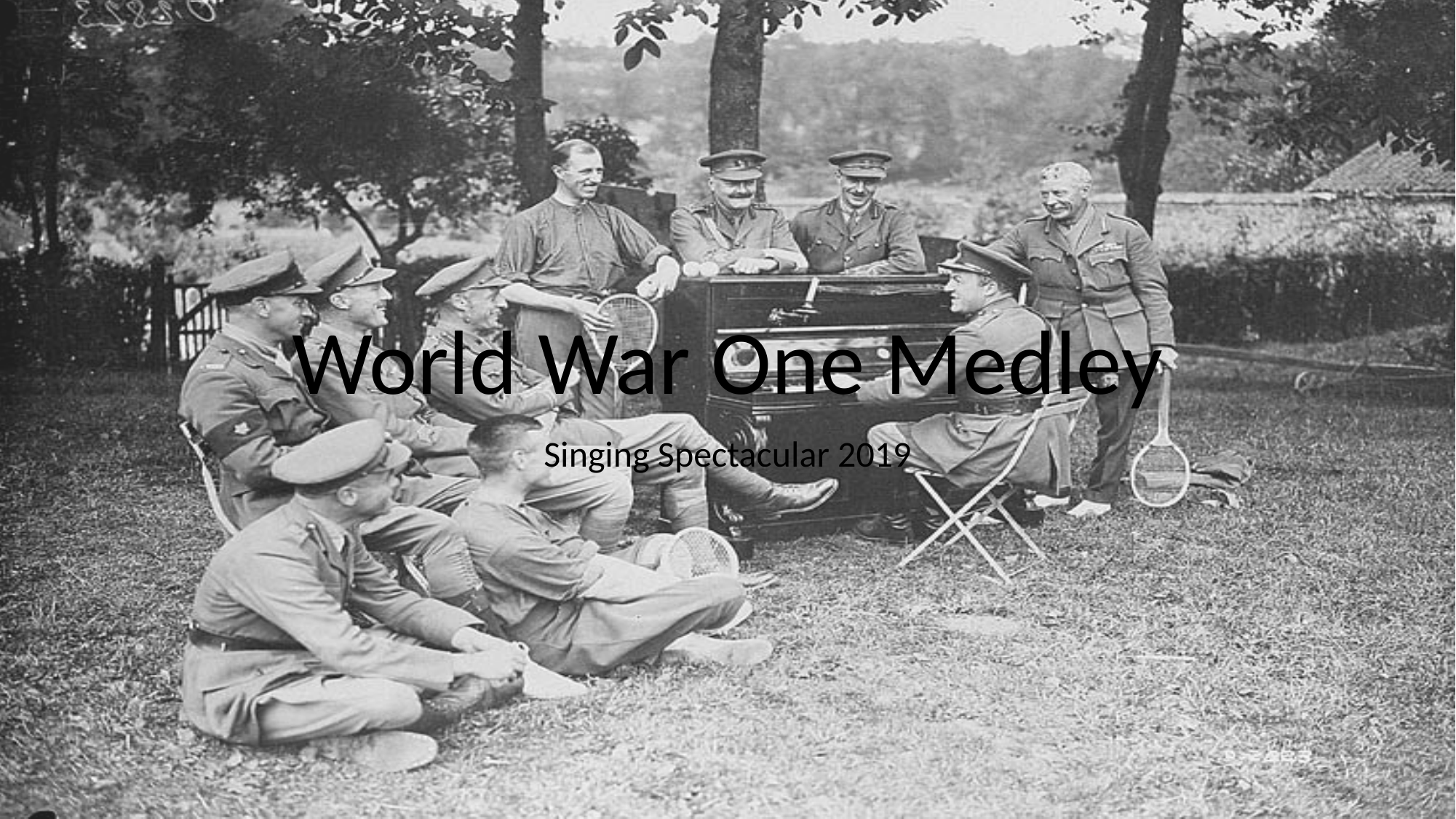

# World War One Medley
Singing Spectacular 2019